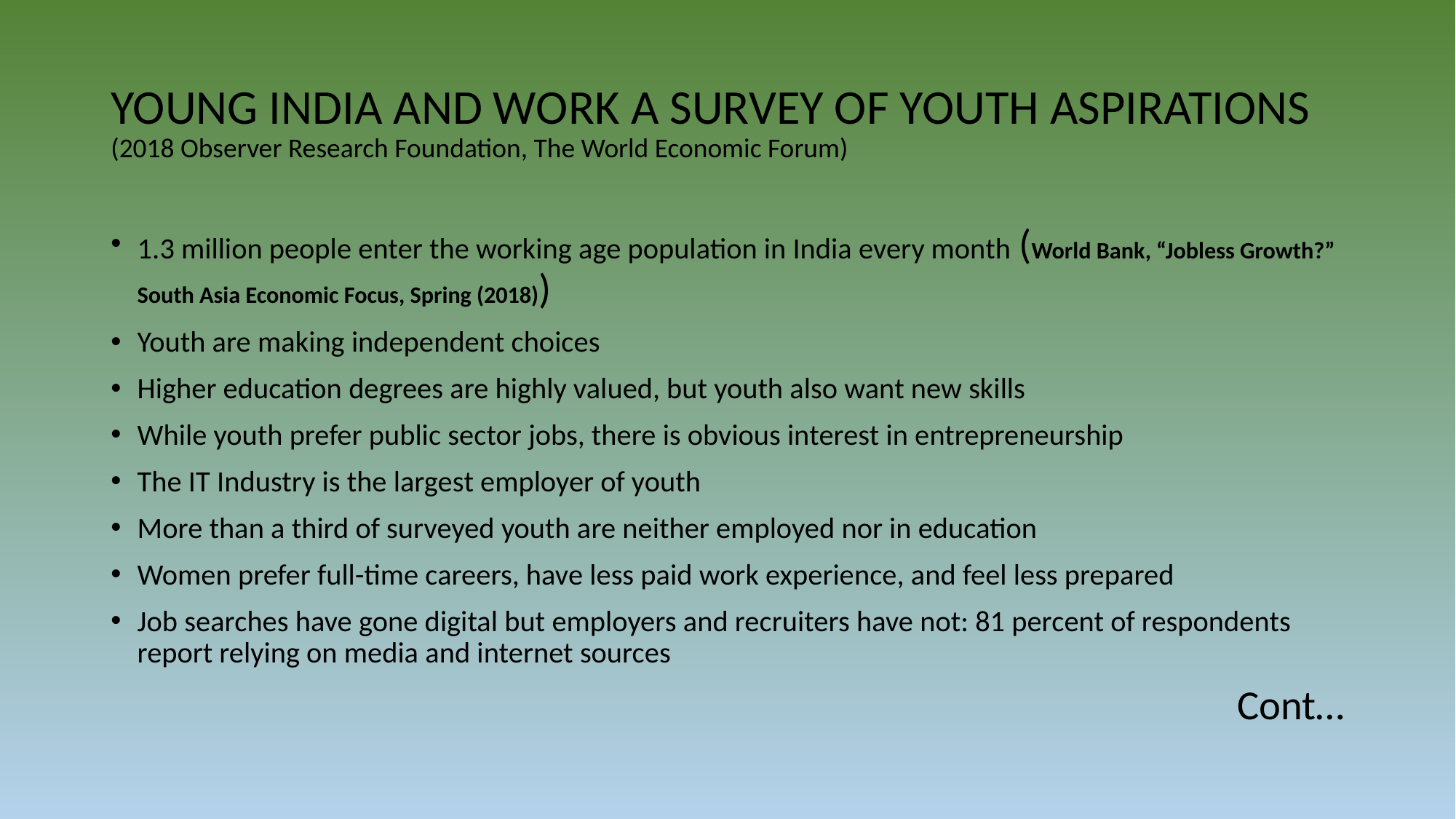

# YOUNG INDIA AND WORK A SURVEY OF YOUTH ASPIRATIONS (2018 Observer Research Foundation, The World Economic Forum)
1.3 million people enter the working age population in India every month (World Bank, “Jobless Growth?” South Asia Economic Focus, Spring (2018))
Youth are making independent choices
Higher education degrees are highly valued, but youth also want new skills
While youth prefer public sector jobs, there is obvious interest in entrepreneurship
The IT Industry is the largest employer of youth
More than a third of surveyed youth are neither employed nor in education
Women prefer full-time careers, have less paid work experience, and feel less prepared
Job searches have gone digital but employers and recruiters have not: 81 percent of respondents report relying on media and internet sources
Cont…